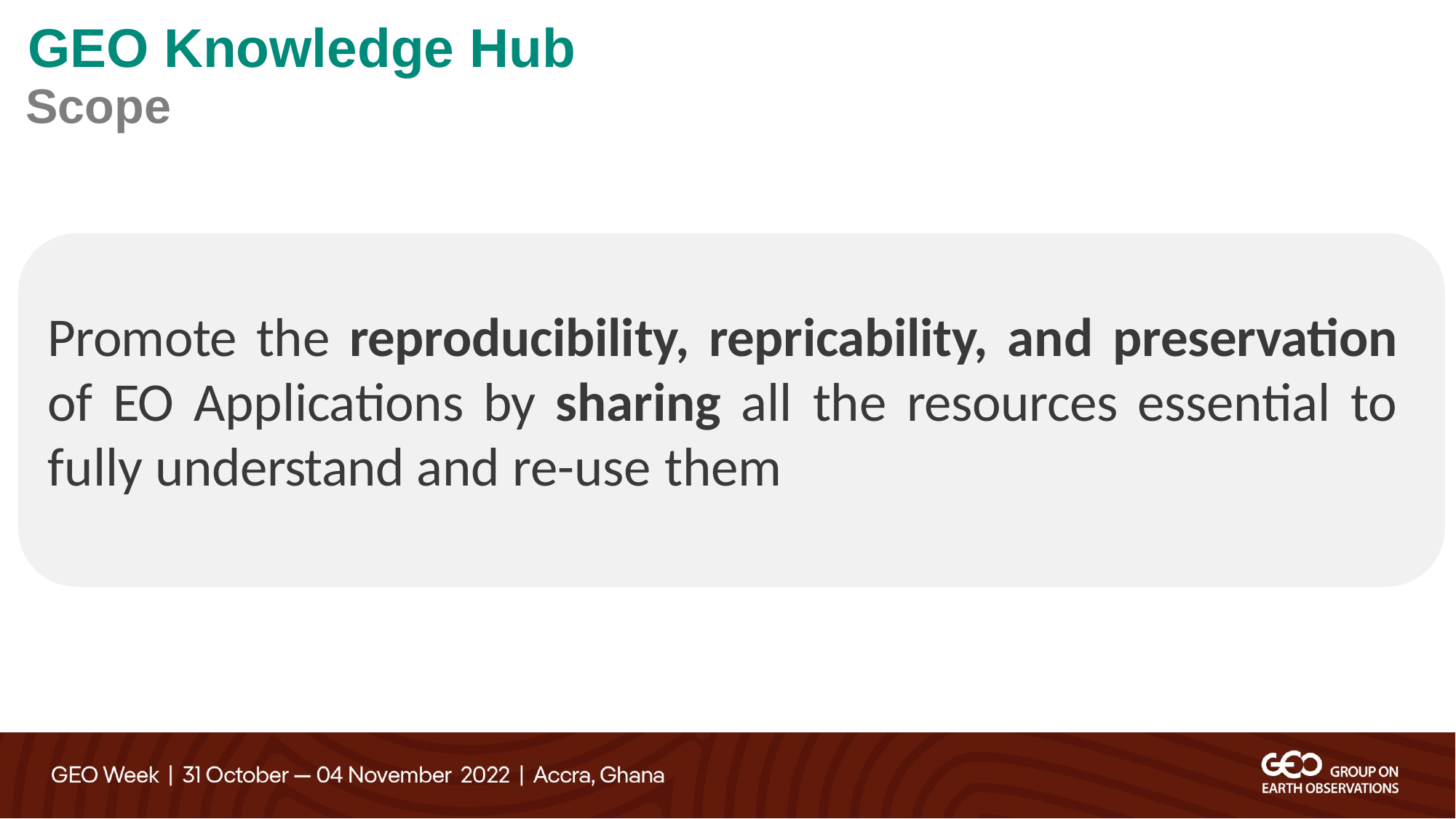

GEO Knowledge Hub
Scope

Promote the reproducibility, repricability, and preservation  of EO Applications by sharing all the resources essential to  fully understand and re-use them